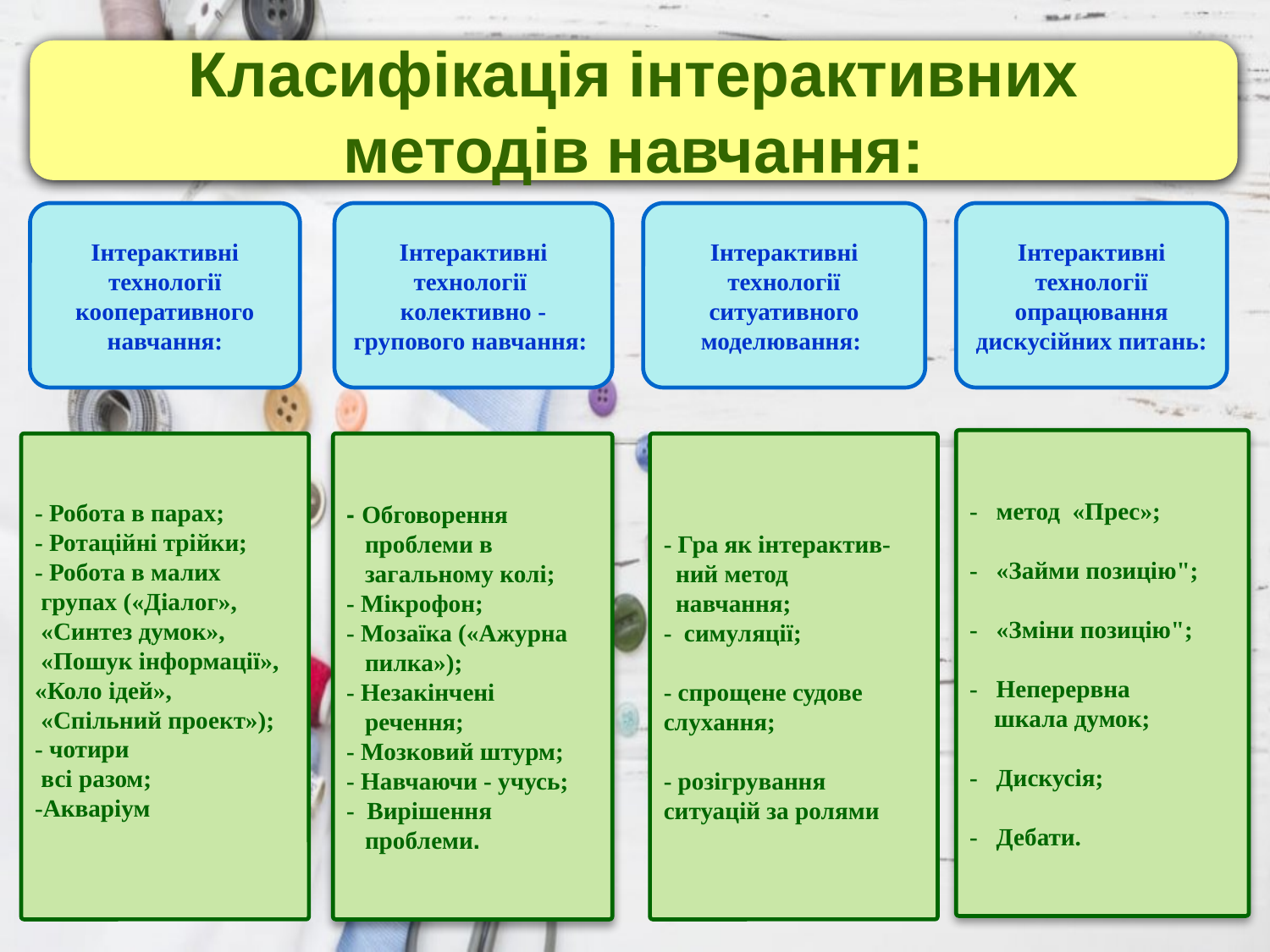

Класифікація інтерактивних методів навчання:

Інтерактивні технології кооперативного навчання:
Інтерактивні технології  колективно - групового навчання:
Інтерактивні технології ситуативного моделювання:
Інтерактивні технології опрацювання дискусійних питань:
-   метод  «Прес»;

-   «Займи позицію";

-   «Зміни позицію";

-   Неперервна
    шкала думок;

-   Дискусія;

-   Дебати.
- Робота в парах;
- Ротаційні трійки;
- Робота в малих
 групах («Діалог»,
 «Синтез думок»,
 «Пошук інформації»,
«Коло ідей»,
 «Спільний проект»);
- чотири
 всі разом;
-Акваріум

- Обговорення
   проблеми в
   загальному колі;
- Мікрофон;
- Мозаїка («Ажурна
   пилка»);
- Незакінчені
   речення;
- Мозковий штурм;
- Навчаючи - учусь;
-  Вирішення
   проблеми.
- Гра як інтерактив-
  ний метод
  навчання;
-  симуляції;

- спрощене судове
слухання;

- розігрування
ситуацій за ролями